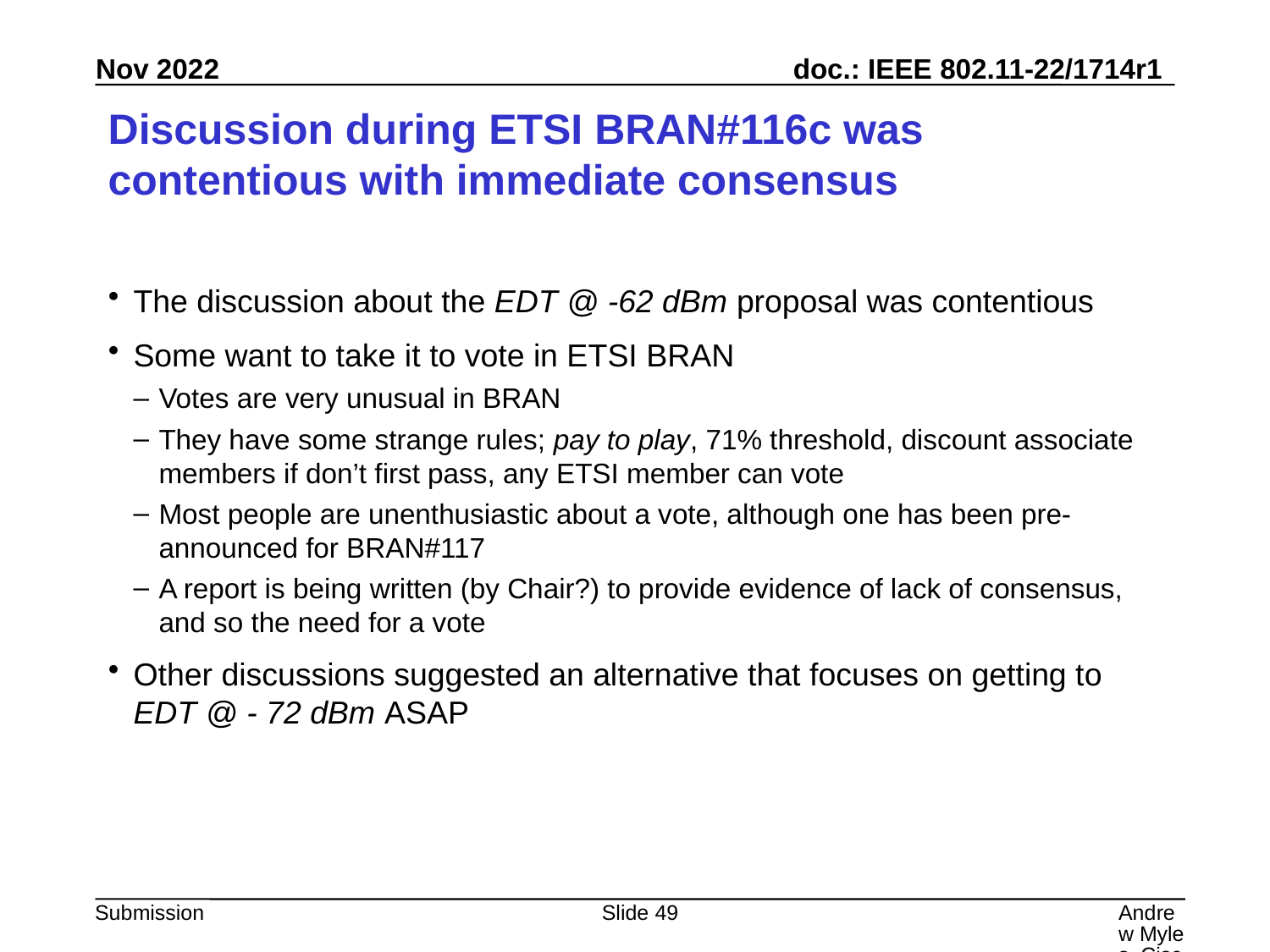

# Discussion during ETSI BRAN#116c was contentious with immediate consensus
The discussion about the EDT @ -62 dBm proposal was contentious
Some want to take it to vote in ETSI BRAN
Votes are very unusual in BRAN
They have some strange rules; pay to play, 71% threshold, discount associate members if don’t first pass, any ETSI member can vote
Most people are unenthusiastic about a vote, although one has been pre- announced for BRAN#117
A report is being written (by Chair?) to provide evidence of lack of consensus, and so the need for a vote
Other discussions suggested an alternative that focuses on getting to EDT @ - 72 dBm ASAP

Slide 49
Andrew Myles, Cisco